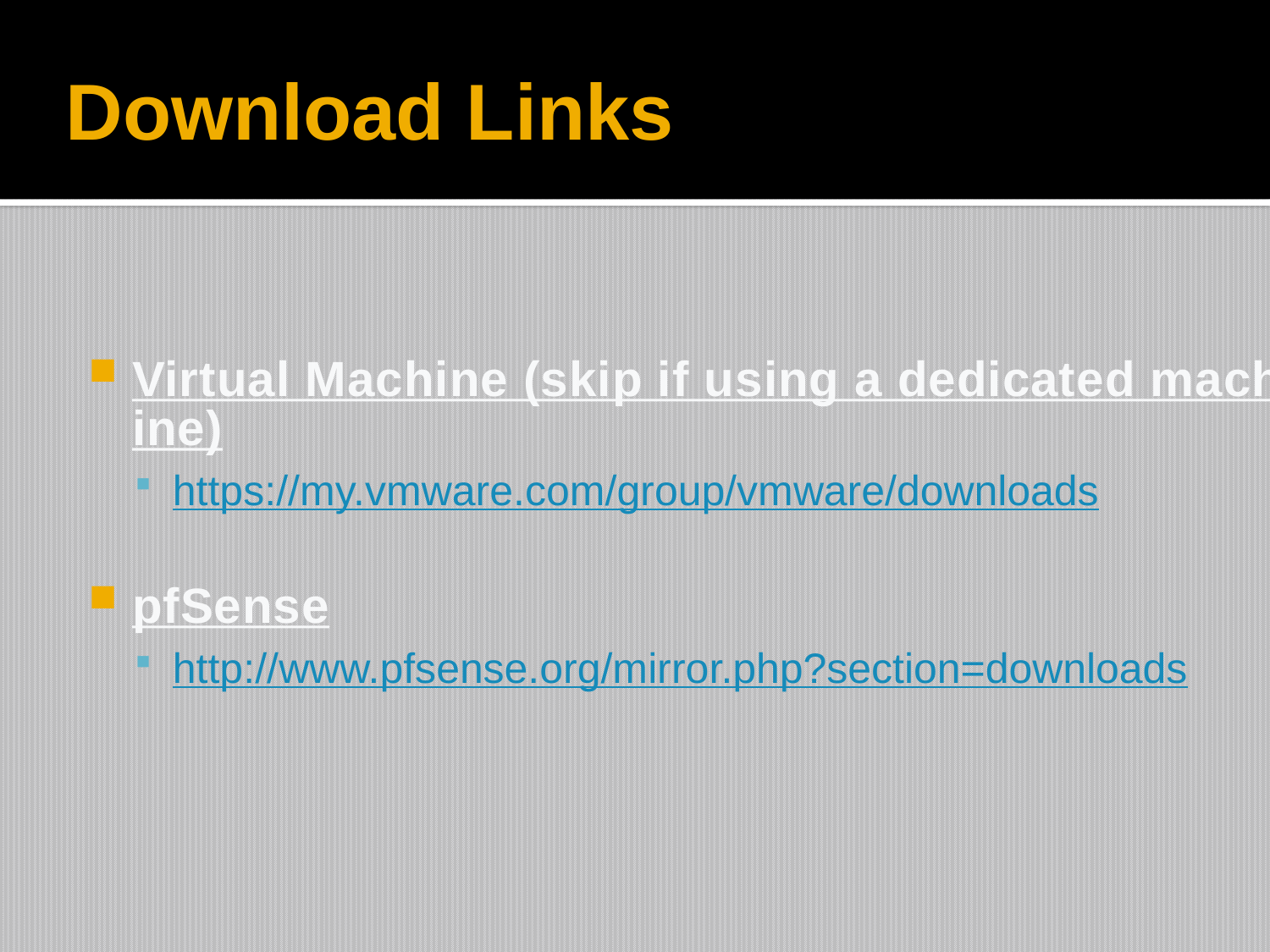

# Download Links

Virtual Machine (skip if using a dedicated machine)
https://my.vmware.com/group/vmware/downloads

pfSense
http://www.pfsense.org/mirror.php?section=downloads